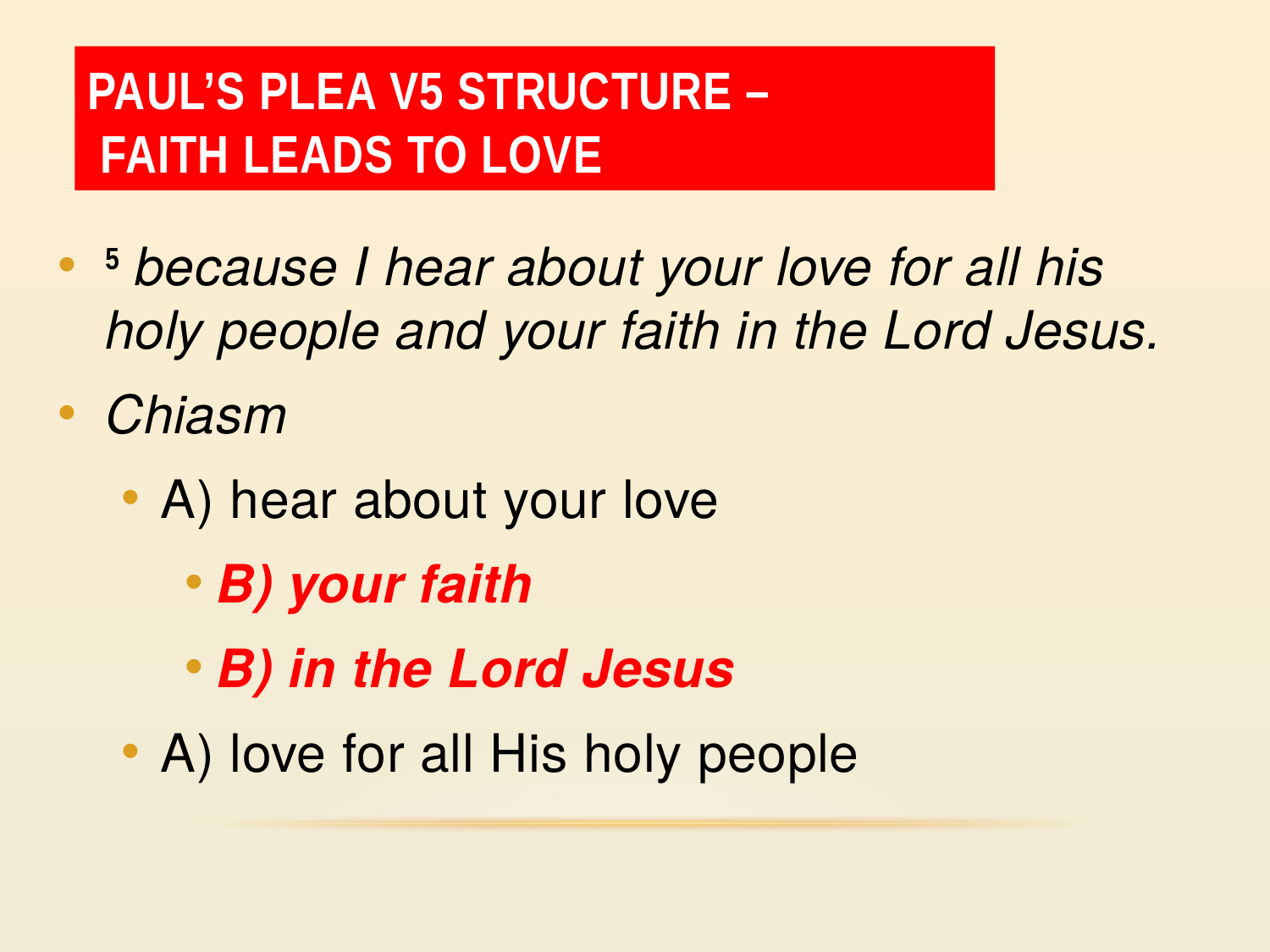

Paul’s plea v5 structure –
 faith leads to love
5 because I hear about your love for all his holy people and your faith in the Lord Jesus.
Chiasm
A) hear about your love
B) your faith
B) in the Lord Jesus
A) love for all His holy people